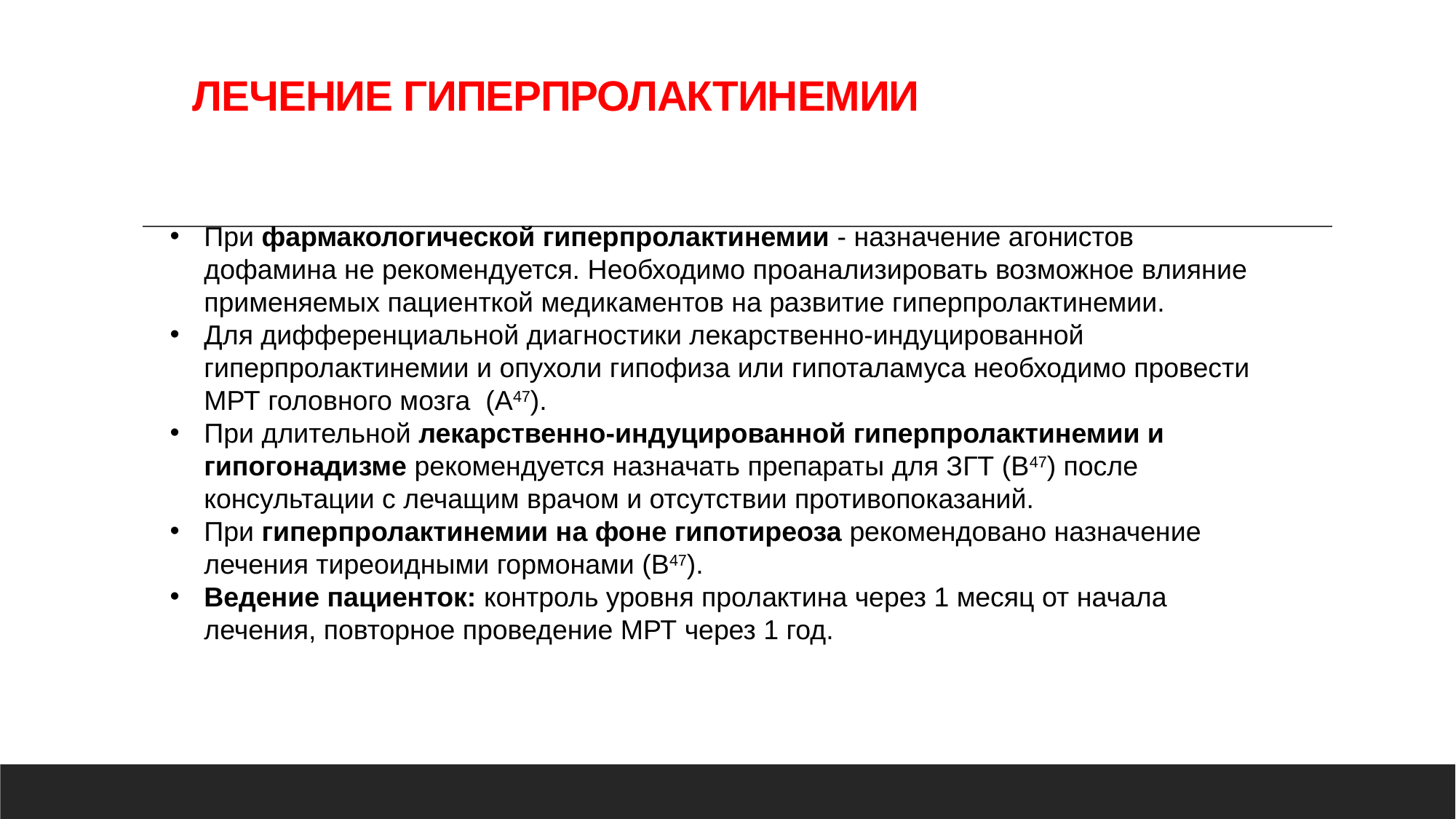

# ЛЕЧЕНИЕ ГИПЕРПРОЛАКТИНЕМИИ
При фармакологической гиперпролактинемии - назначение агонистов дофамина не рекомендуется. Необходимо проанализировать возможное влияние применяемых пациенткой медикаментов на развитие гиперпролактинемии.
Для дифференциальной диагностики лекарственно-индуцированной гиперпролактинемии и опухоли гипофиза или гипоталамуса необходимо провести МРТ головного мозга  (А47).
При длительной лекарственно-индуцированной гиперпролактинемии и гипогонадизме рекомендуется назначать препараты для ЗГТ (В47) после консультации с лечащим врачом и отсутствии противопоказаний.
При гиперпролактинемии на фоне гипотиреоза рекомендовано назначение лечения тиреоидными гормонами (В47).
Ведение пациенток: контроль уровня пролактина через 1 месяц от начала лечения, повторное проведение МРТ через 1 год.